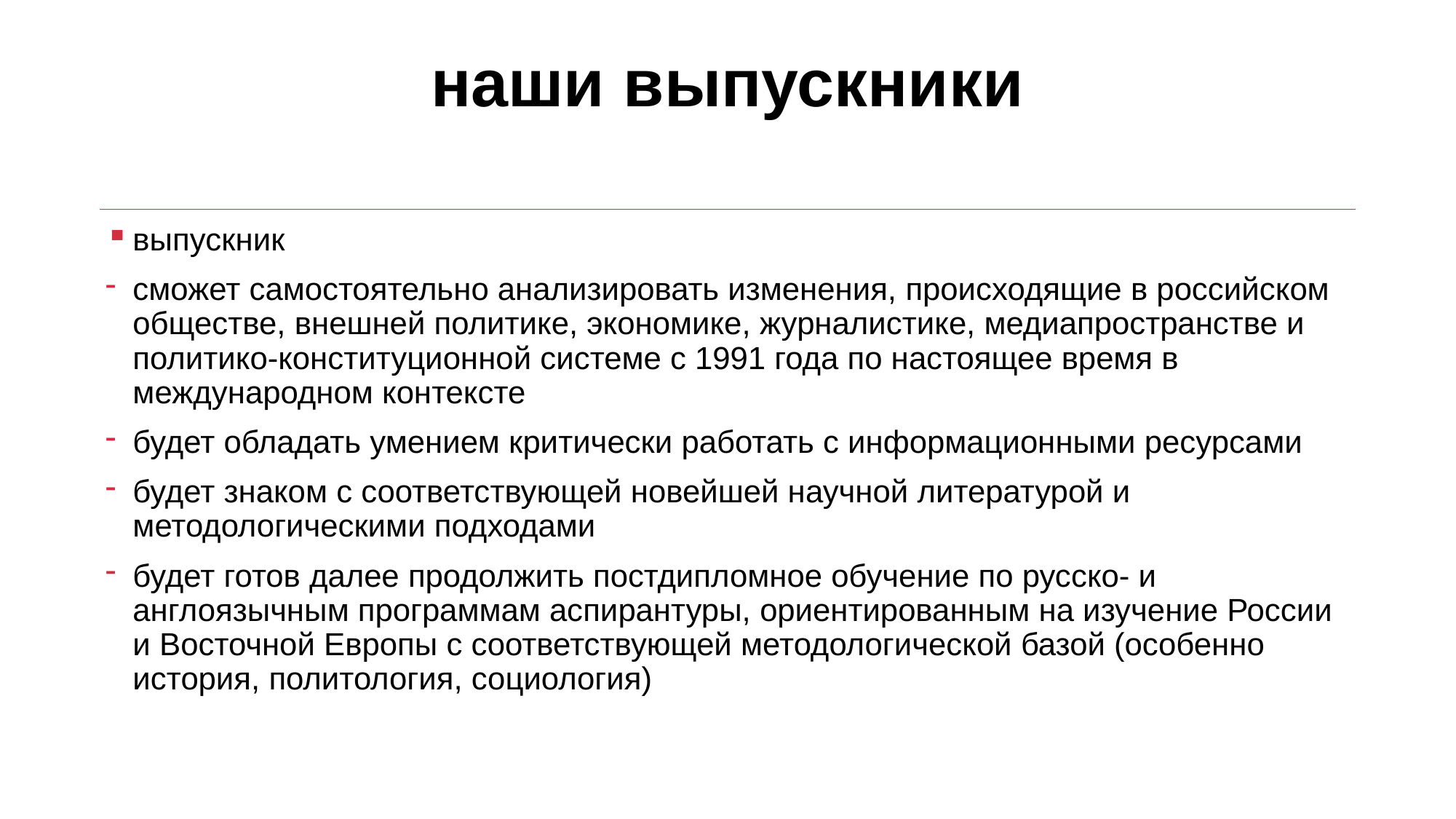

# наши выпускники
выпускник
сможет самостоятельно анализировать изменения, происходящие в российском обществе, внешней политике, экономике, журналистике, медиапространстве и политико-конституционной системе с 1991 года по настоящее время в международном контексте
будет обладать умением критически работать с информационными ресурсами
будет знаком с соответствующей новейшей научной литературой и методологическими подходами
будет готов далее продолжить постдипломное обучение по русско- и англоязычным программам аспирантуры, ориентированным на изучение России и Восточной Европы с соответствующей методологической базой (особенно история, политология, социология)